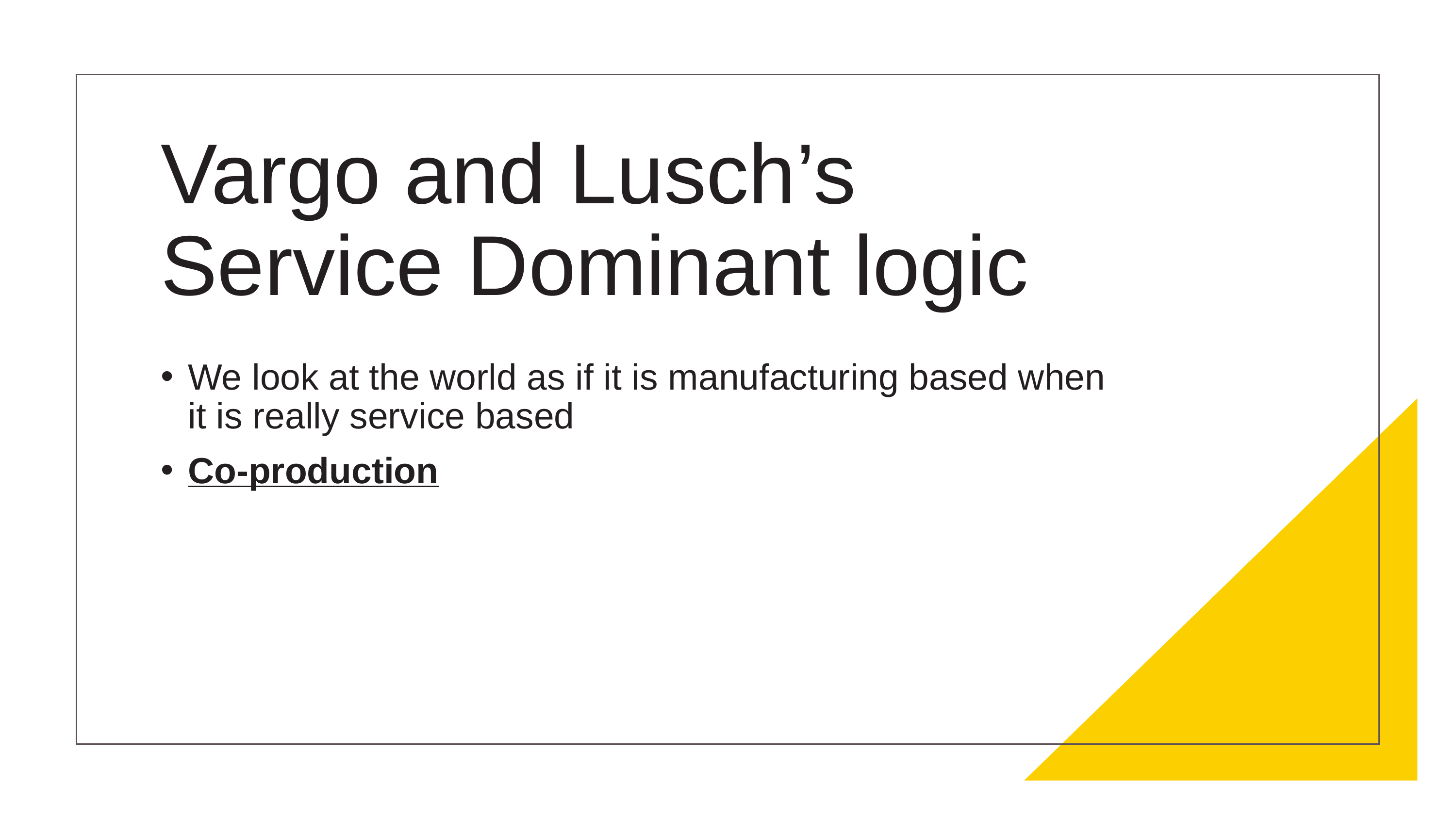

# Vargo and Lusch’s Service Dominant logic
We look at the world as if it is manufacturing based when it is really service based
Co-production